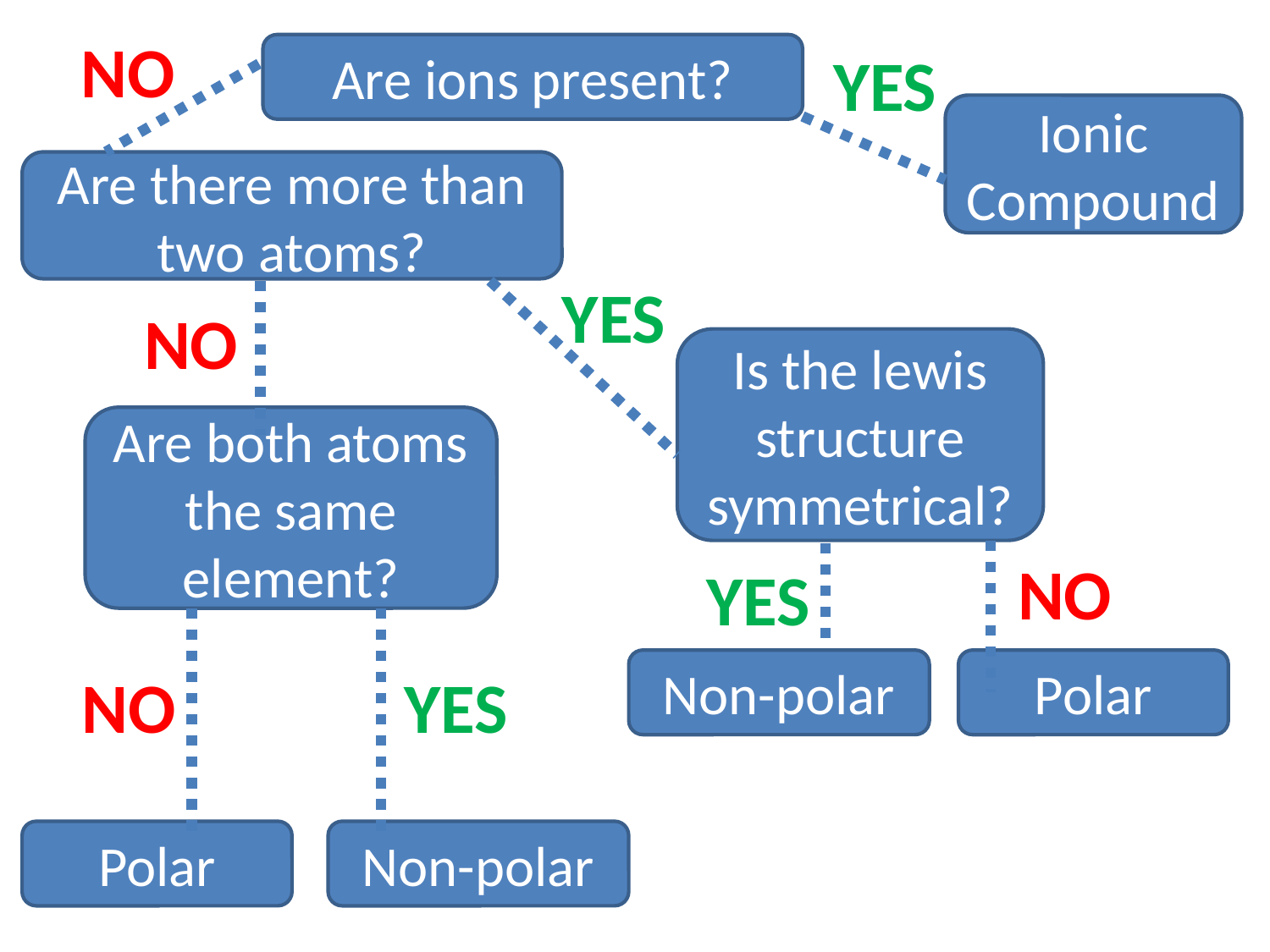

NO
Are ions present?
YES
Ionic Compound
Are there more than two atoms?
YES
NO
Is the lewis structure symmetrical?
Are both atoms the same element?
NO
YES
Non-polar
Polar
NO
YES
Polar
Non-polar